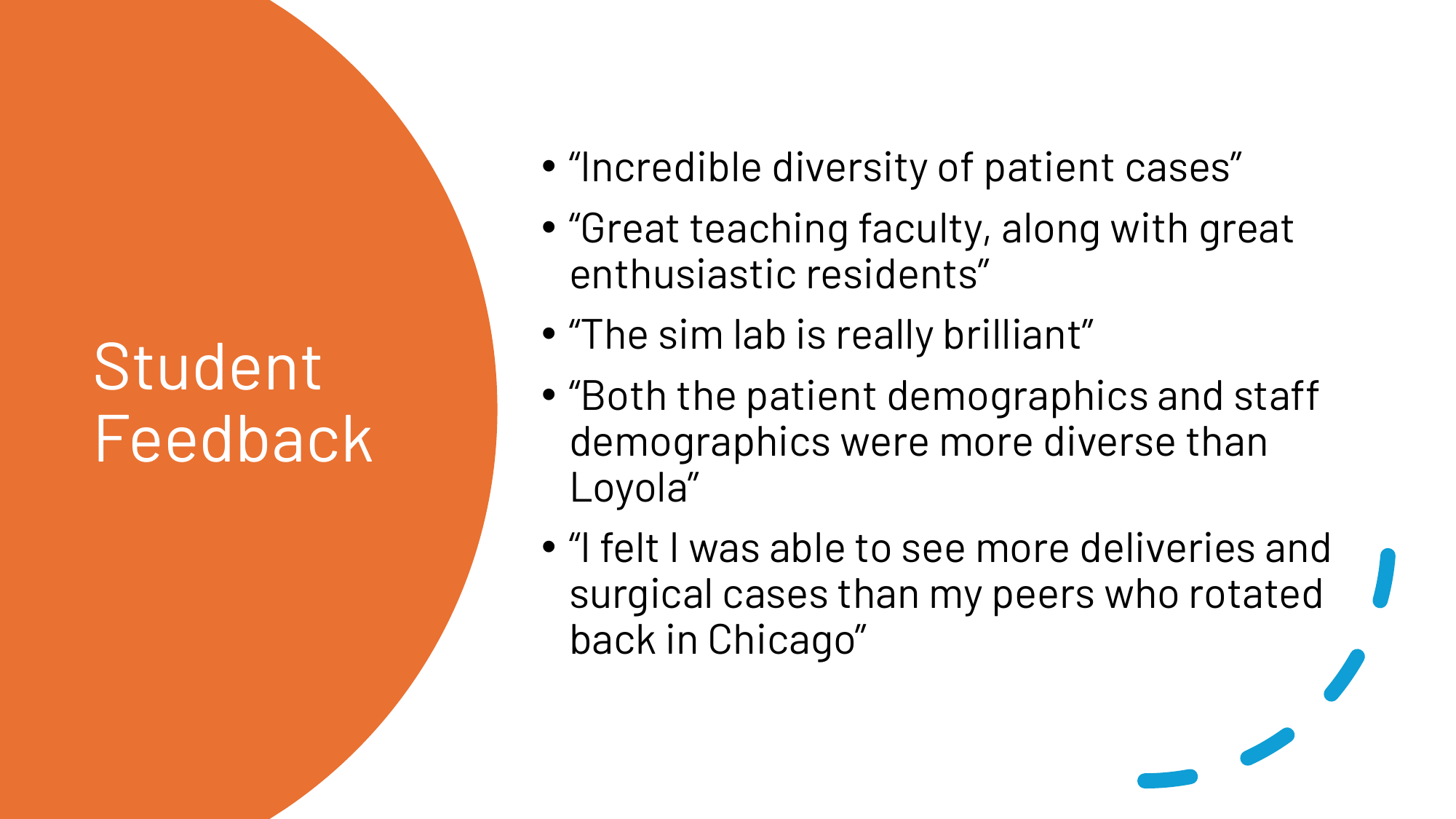

“Incredible diversity of patient cases”
“Great teaching faculty, along with great enthusiastic residents”
“The sim lab is really brilliant”
“Both the patient demographics and staff demographics were more diverse than Loyola”
“I felt I was able to see more deliveries and surgical cases than my peers who rotated back in Chicago”
# Student Feedback